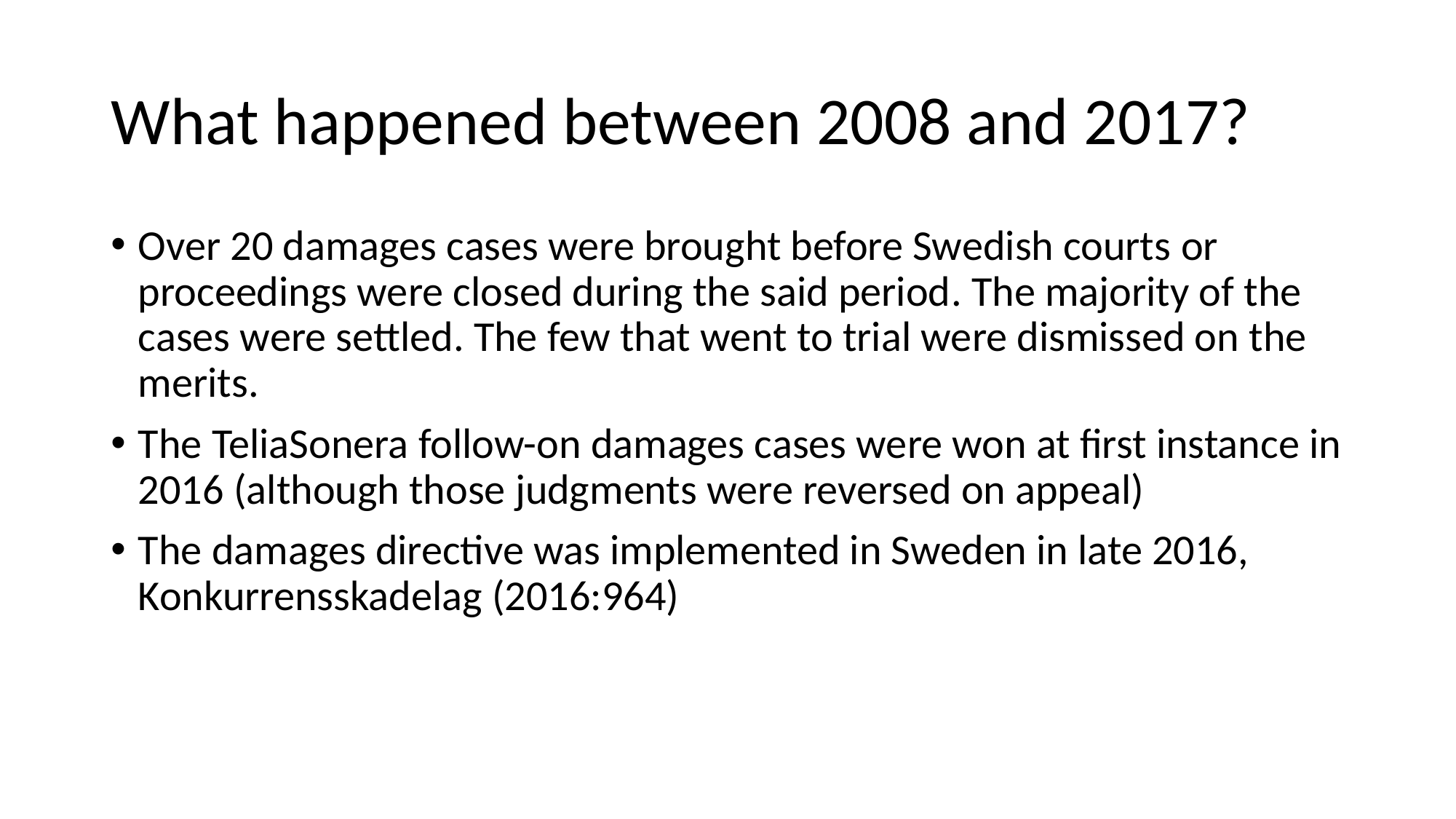

# What happened between 2008 and 2017?
Over 20 damages cases were brought before Swedish courts or proceedings were closed during the said period. The majority of the cases were settled. The few that went to trial were dismissed on the merits.
The TeliaSonera follow-on damages cases were won at first instance in 2016 (although those judgments were reversed on appeal)
The damages directive was implemented in Sweden in late 2016, Konkurrensskadelag (2016:964)